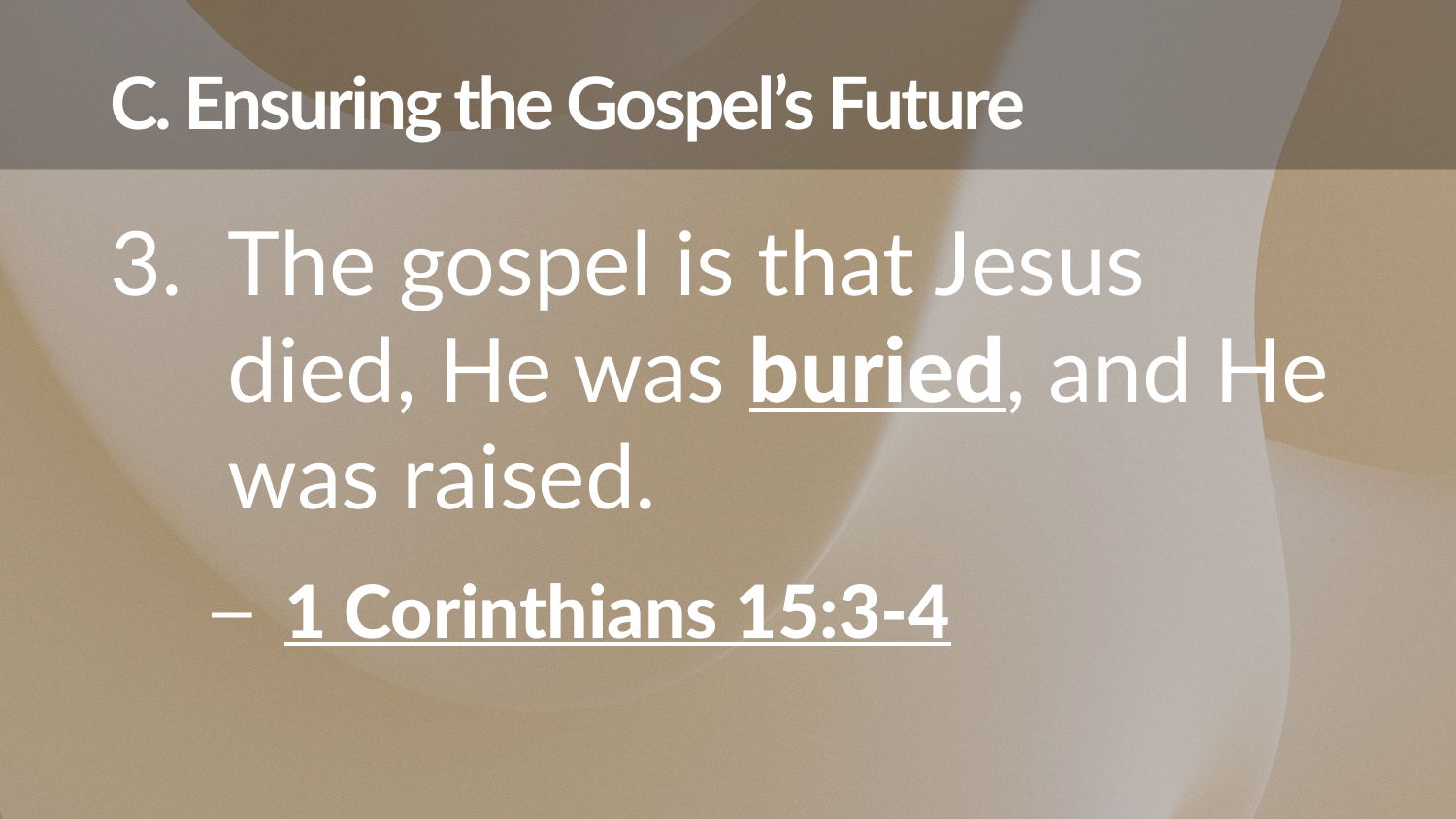

# C. Ensuring the Gospel’s Future
The gospel is that Jesus died, He was buried, and He was raised.
1 Corinthians 15:3-4